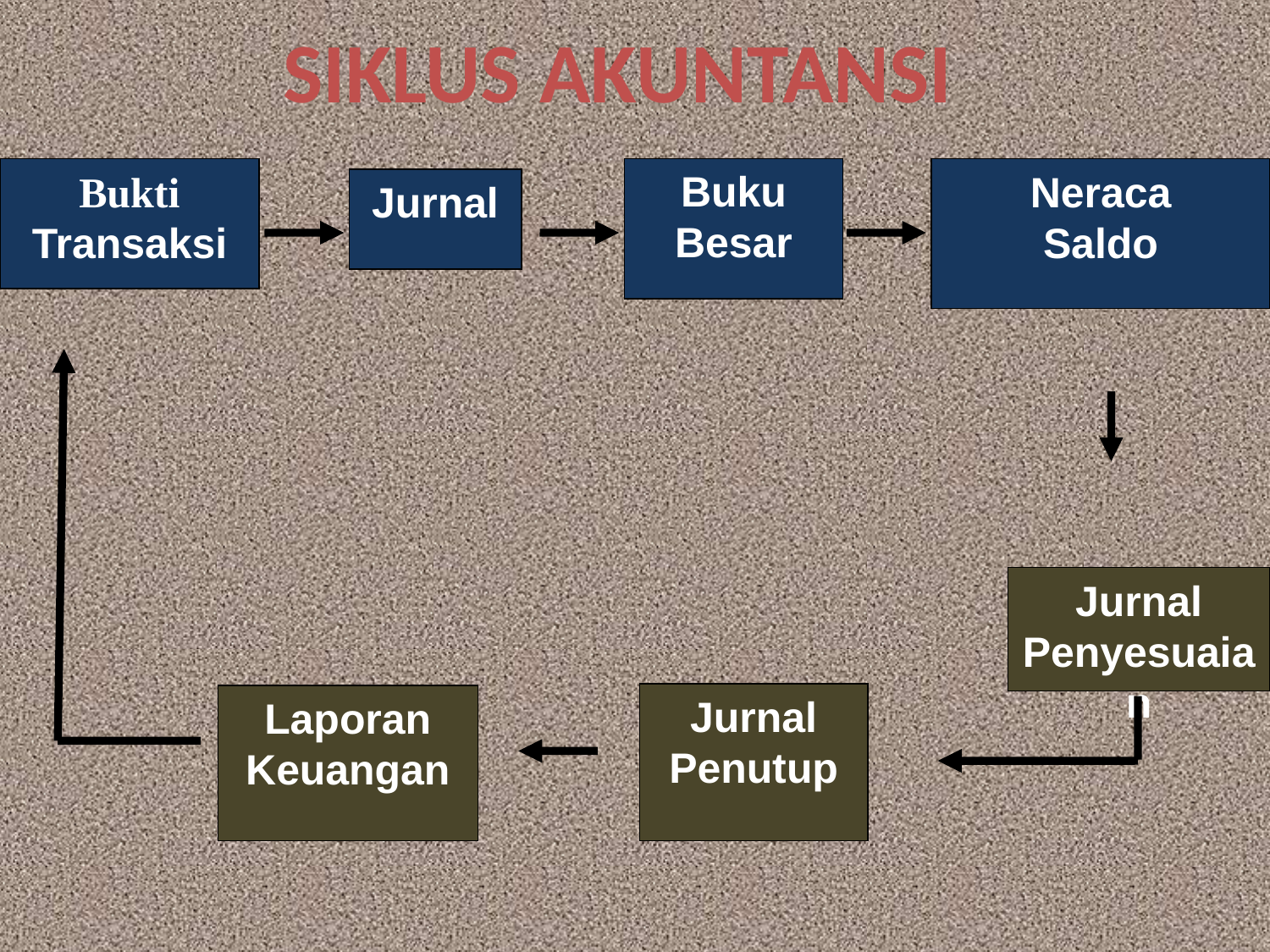

SIKLUS AKUNTANSI

Bukti
Transaksi
Buku
Besar
Neraca
Saldo
Jurnal

Jurnal
Penyesuaian
Jurnal
Penutup
Laporan
Keuangan